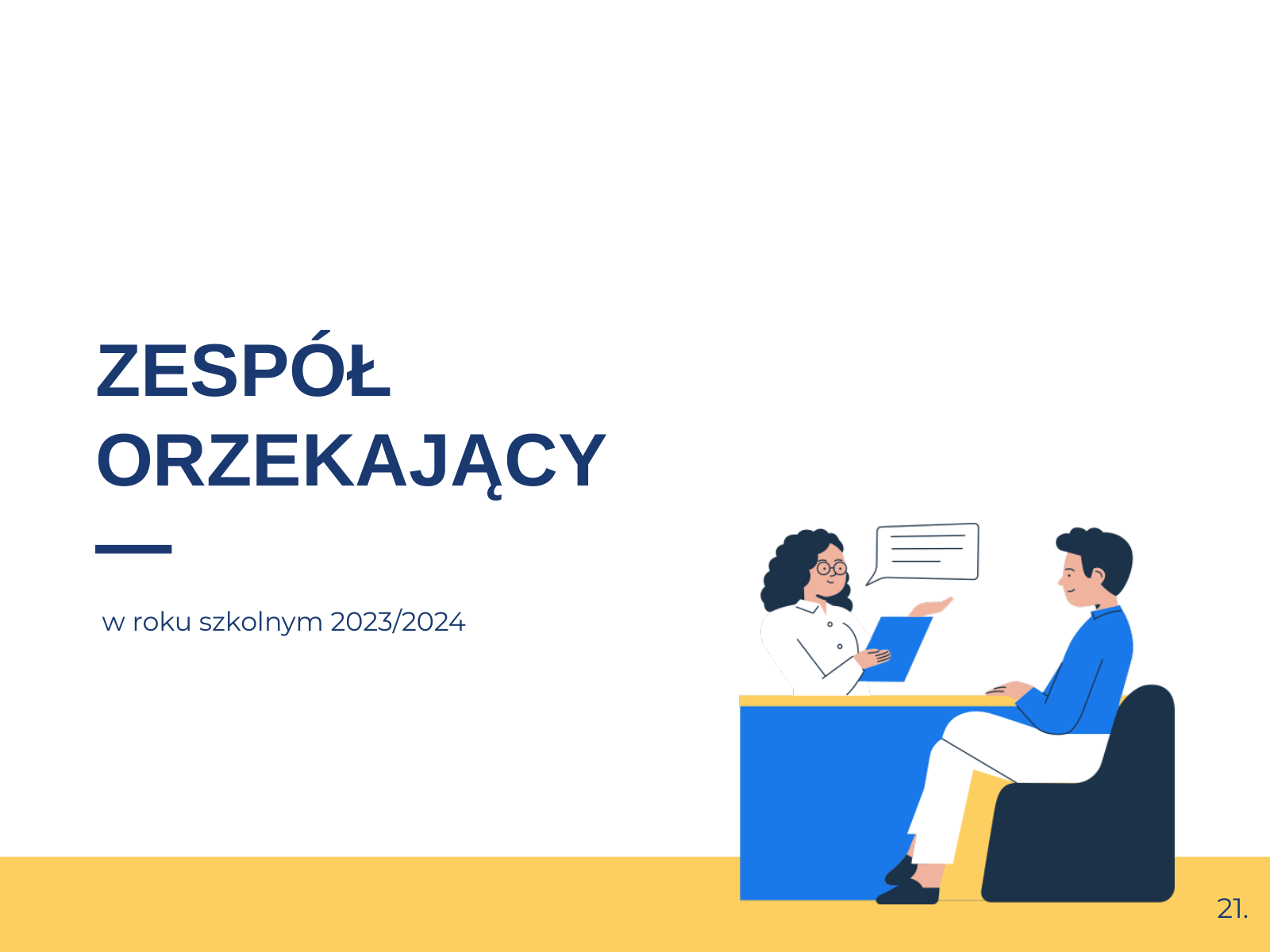

ZESPÓŁ
ORZEKAJĄCY

 w roku szkolnym 2023/2024

21.